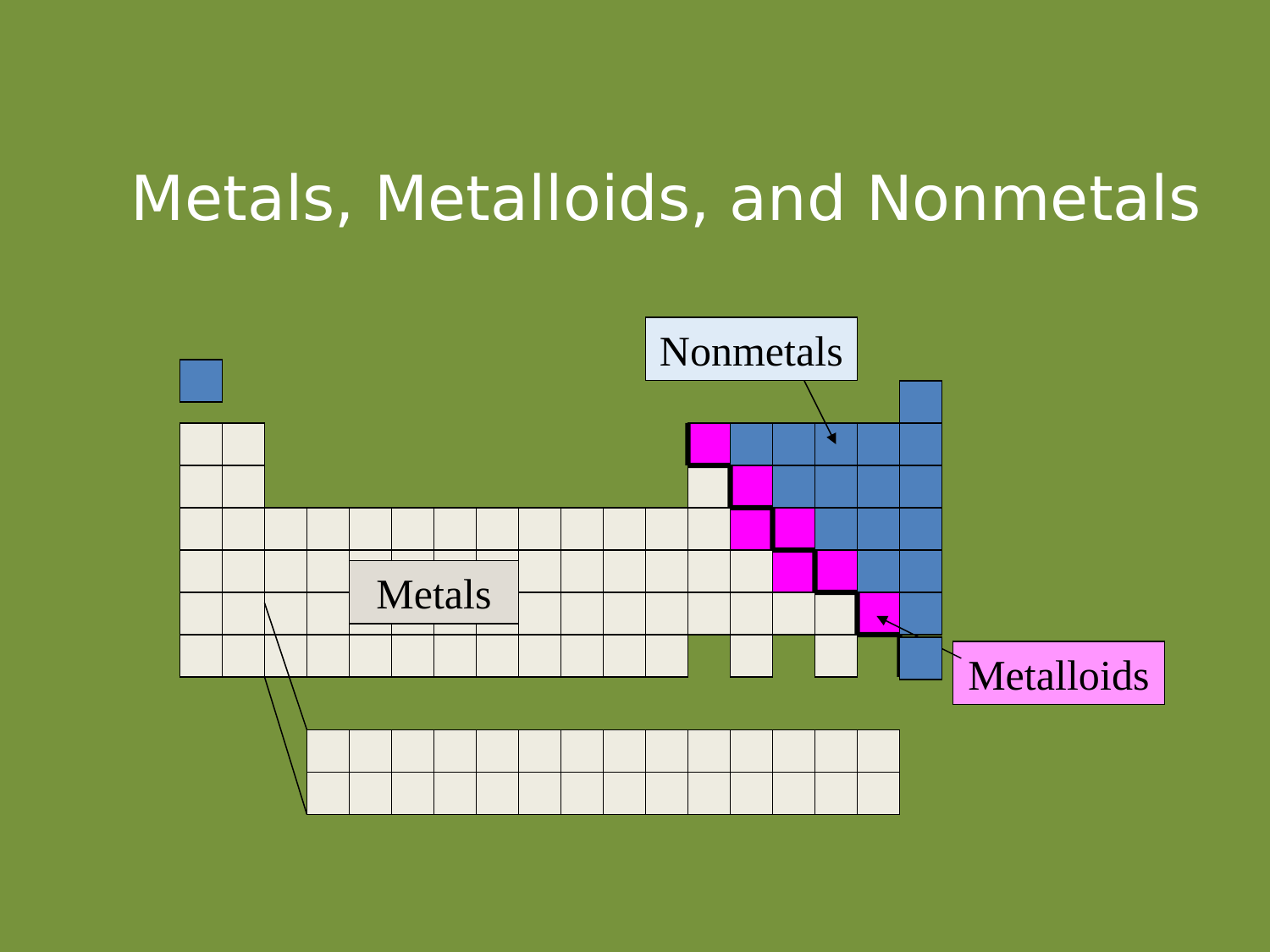

# Metals, Metalloids, and Nonmetals
Nonmetals

Metals

Metalloids